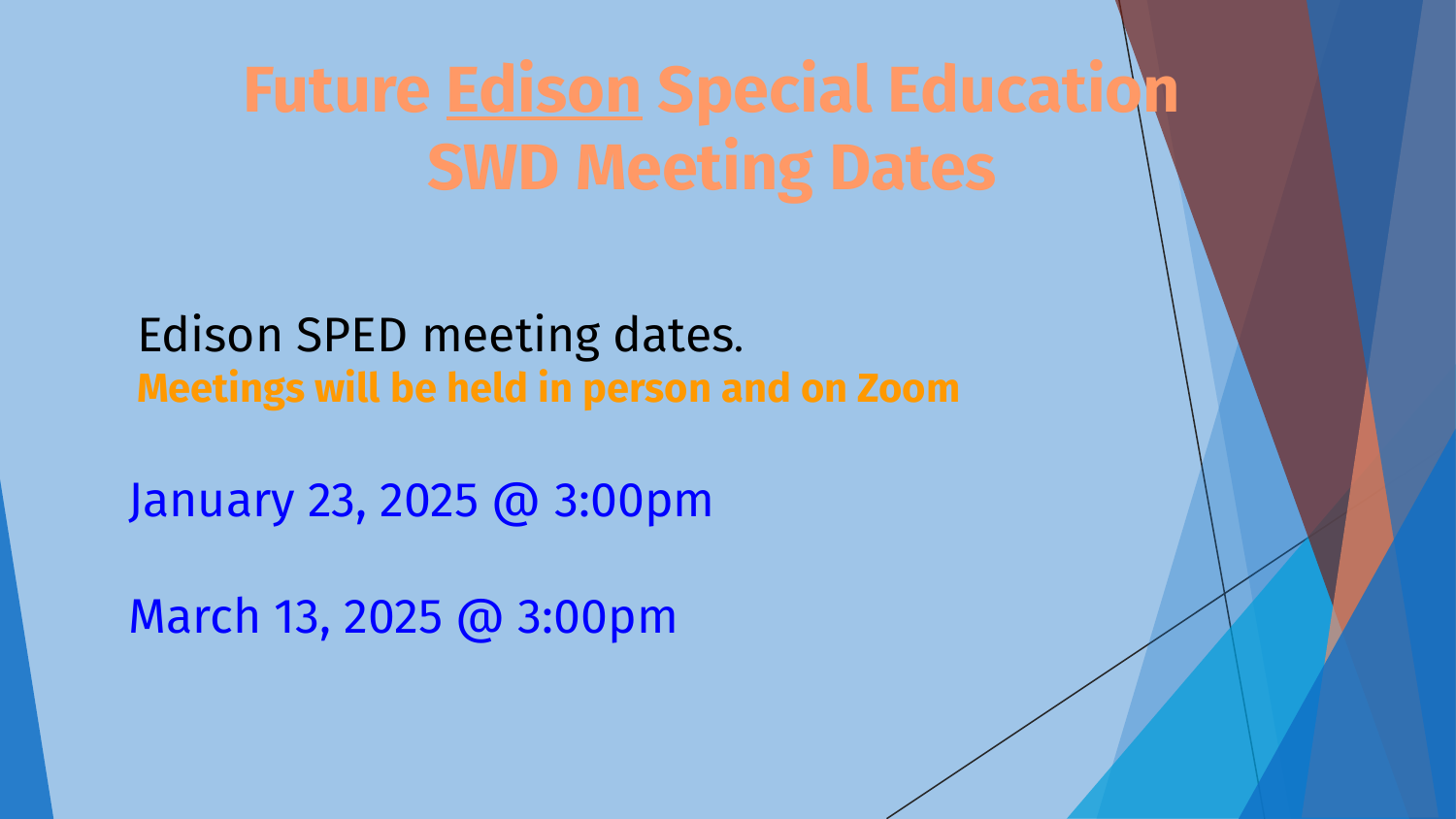

# Future Edison Special Education
SWD Meeting Dates
Edison SPED meeting dates.
Meetings will be held in person and on Zoom

     January 23, 2025 @ 3:00pm

     March 13, 2025 @ 3:00pm